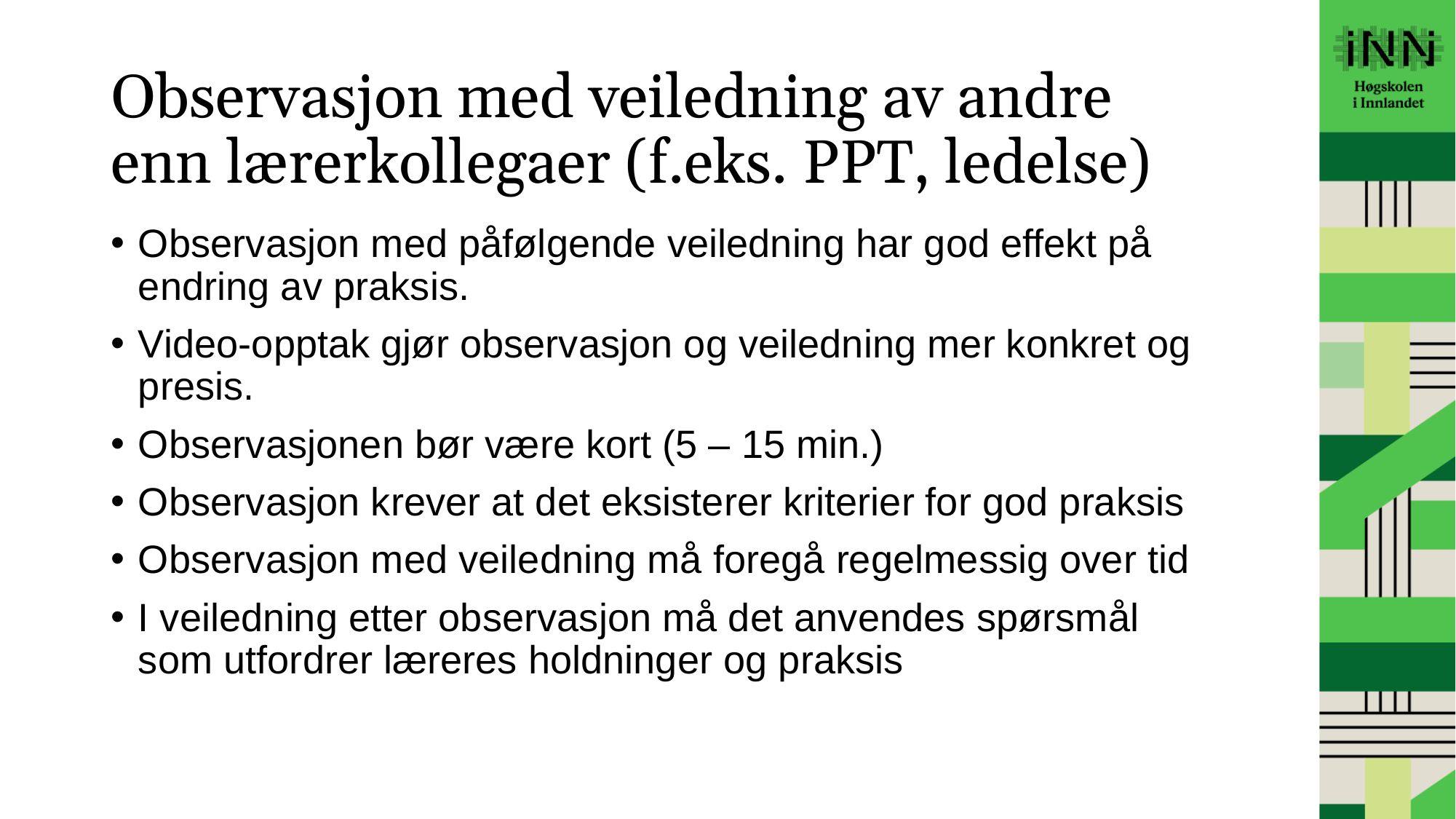

# Observasjon med veiledning av andre enn lærerkollegaer (f.eks. PPT, ledelse)
Observasjon med påfølgende veiledning har god effekt på endring av praksis.
Video-opptak gjør observasjon og veiledning mer konkret og presis.
Observasjonen bør være kort (5 – 15 min.)
Observasjon krever at det eksisterer kriterier for god praksis
Observasjon med veiledning må foregå regelmessig over tid
I veiledning etter observasjon må det anvendes spørsmål som utfordrer læreres holdninger og praksis